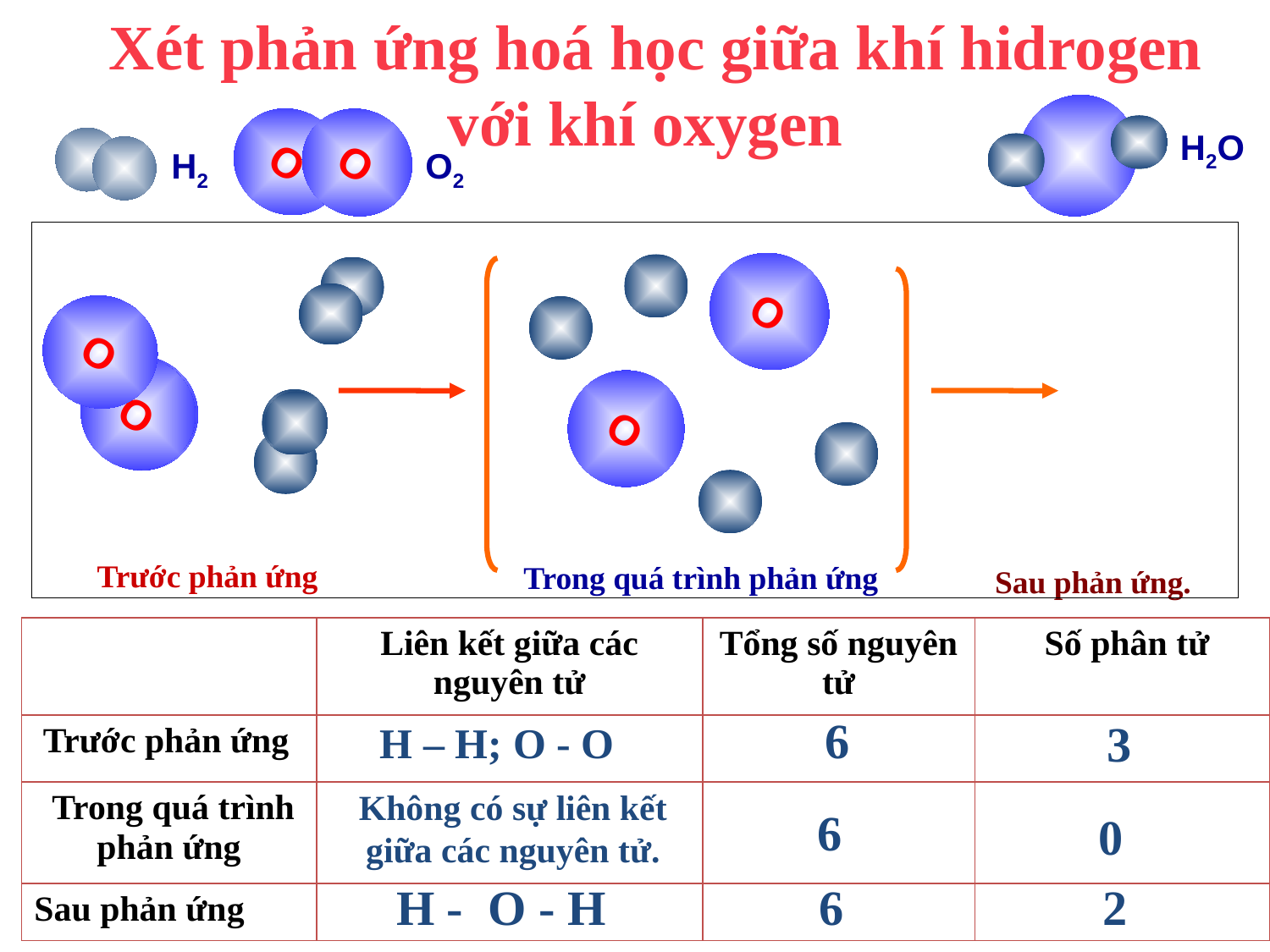

Xét phản ứng hoá học giữa khí hidrogen với khí oxygen

O
O

H2O
H2
O2

O

O
O

O
O
O

Trước phản ứng
Trong quá trình phản ứng
Sau phản ứng.
|  | Liên kết giữa các nguyên tử | Tổng số nguyên tử | Số phân tử |
| --- | --- | --- | --- |
| Trước phản ứng |  |  |  |
| Trong quá trình phản ứng |  |  |  |
| Sau phản ứng |  |  |  |
 6
 3
H – H; O - O
Không có sự liên kết giữa các nguyên tử.
6
   0
  H -  O - H
 6
2